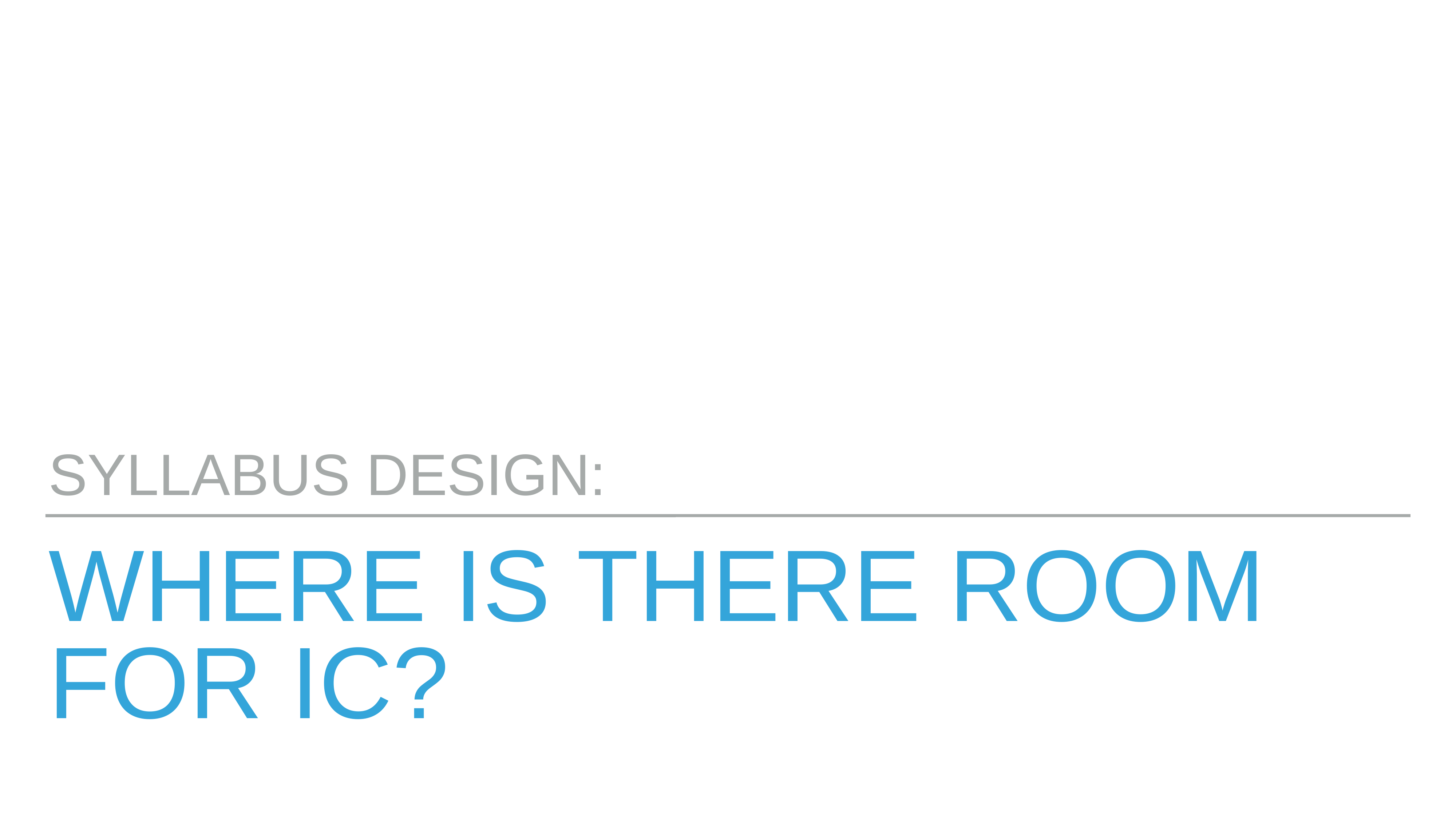

5
syllabus design:
# Where is there room for IC?